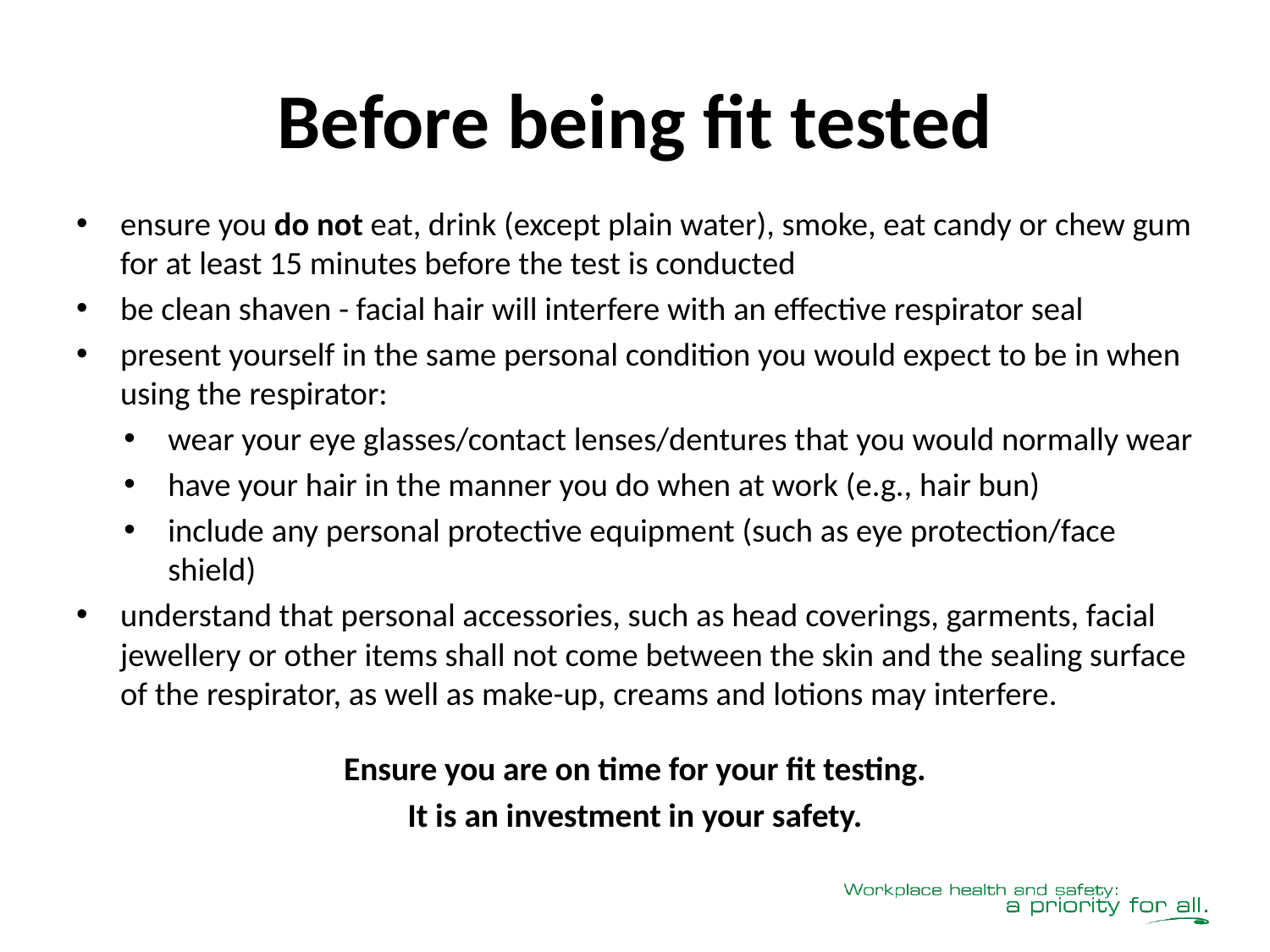

# Before being fit tested
ensure you do not eat, drink (except plain water), smoke, eat candy or chew gum for at least 15 minutes before the test is conducted
be clean shaven - facial hair will interfere with an effective respirator seal
present yourself in the same personal condition you would expect to be in when using the respirator:
wear your eye glasses/contact lenses/dentures that you would normally wear
have your hair in the manner you do when at work (e.g., hair bun)
include any personal protective equipment (such as eye protection/face shield)
understand that personal accessories, such as head coverings, garments, facial jewellery or other items shall not come between the skin and the sealing surface of the respirator, as well as make-up, creams and lotions may interfere.

Ensure you are on time for your fit testing.
It is an investment in your safety.